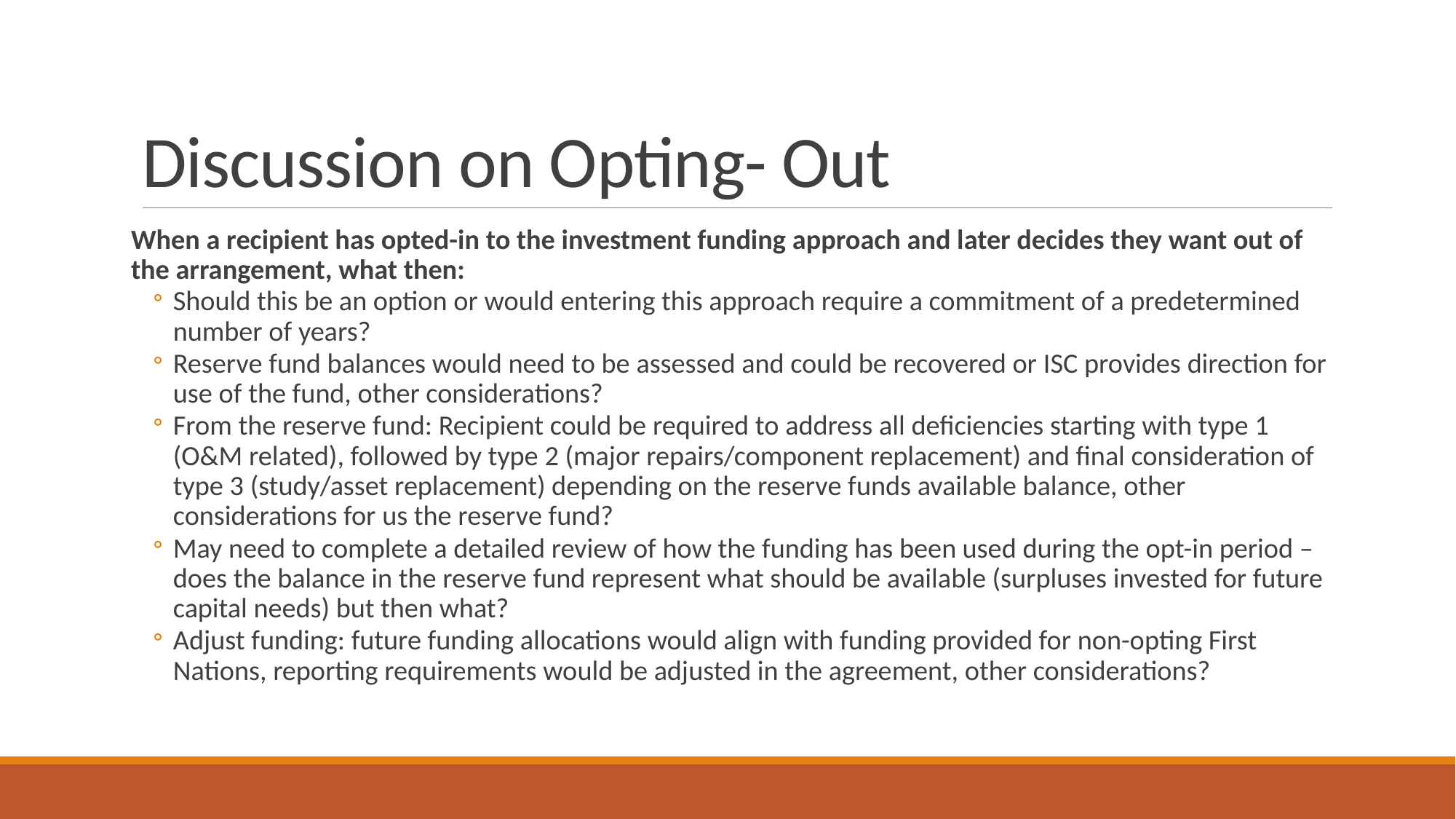

# Discussion on Opting- Out
When a recipient has opted-in to the investment funding approach and later decides they want out of the arrangement, what then:
Should this be an option or would entering this approach require a commitment of a predetermined number of years?
Reserve fund balances would need to be assessed and could be recovered or ISC provides direction for use of the fund, other considerations?
From the reserve fund: Recipient could be required to address all deficiencies starting with type 1 (O&M related), followed by type 2 (major repairs/component replacement) and final consideration of type 3 (study/asset replacement) depending on the reserve funds available balance, other considerations for us the reserve fund?
May need to complete a detailed review of how the funding has been used during the opt-in period – does the balance in the reserve fund represent what should be available (surpluses invested for future capital needs) but then what?
Adjust funding: future funding allocations would align with funding provided for non-opting First Nations, reporting requirements would be adjusted in the agreement, other considerations?